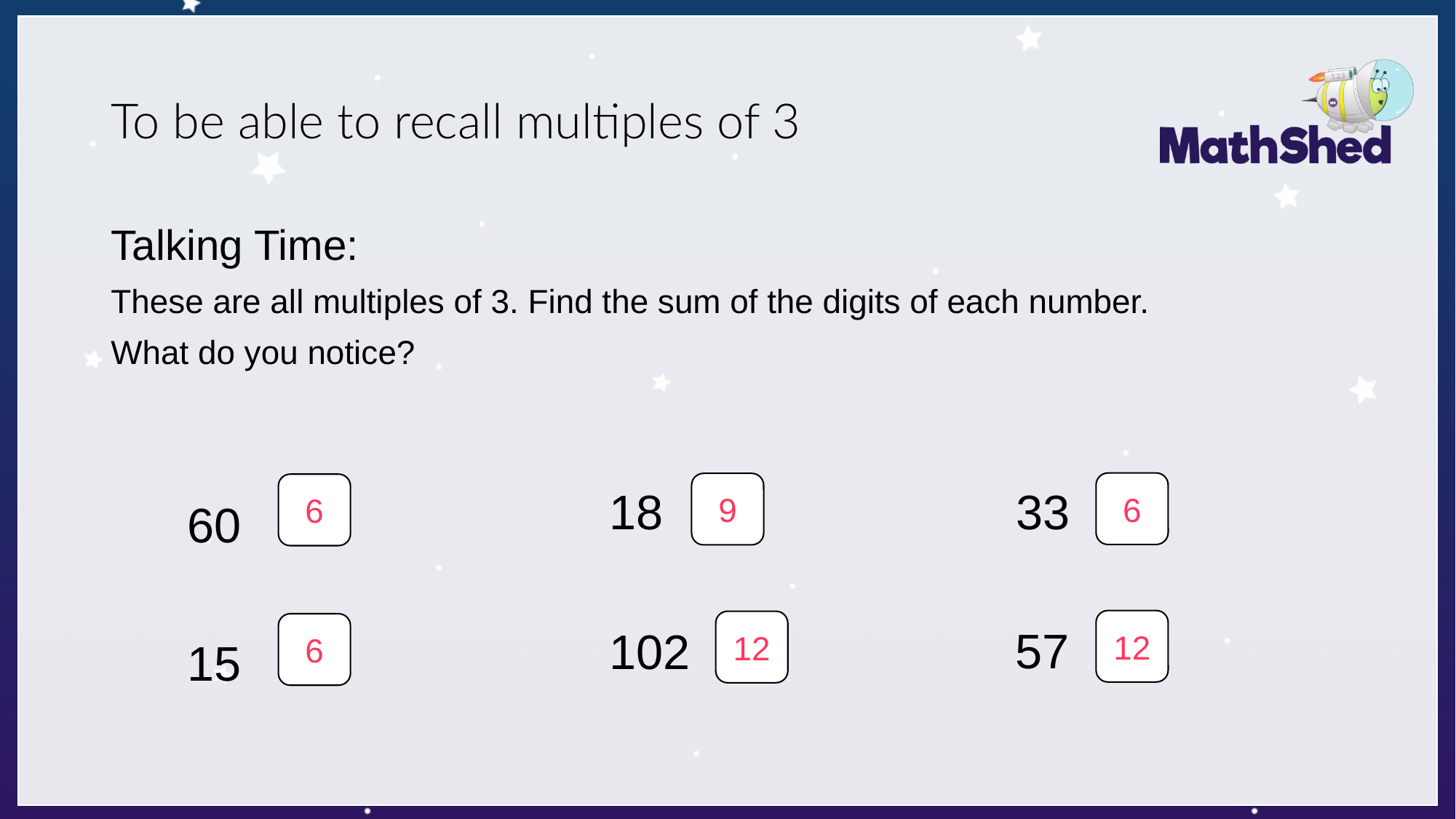

# To be able to recall multiples of 3
Talking Time:
These are all multiples of 3. Find the sum of the digits of each number.
What do you notice?

6
9
6
18
33
60
12
12
6
57
102
15